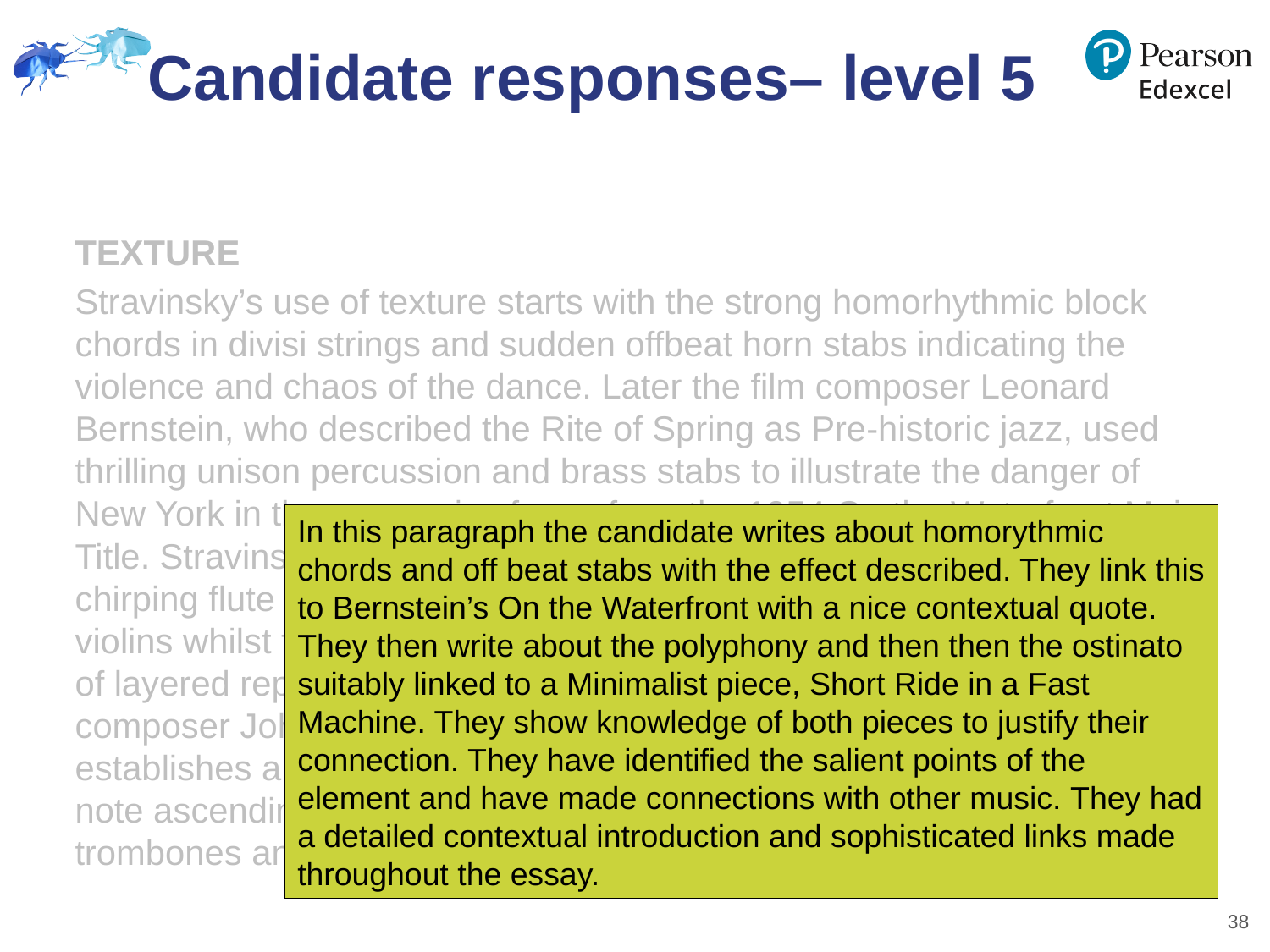

# Candidate responses– level 5
TEXTURE
Stravinsky’s use of texture starts with the strong homorhythmic block chords in divisi strings and sudden offbeat horn stabs indicating the violence and chaos of the dance. Later the film composer Leonard Bernstein, who described the Rite of Spring as Pre-historic jazz, used thrilling unison percussion and brass stabs to illustrate the danger of New York in the percussive fugue from the 1954 On the Waterfront Main Title. Stravinsky also uses moments of dense orchestral polyphony with chirping flute quaver figures soaring over syncopated semiquavers in the violins whilst the cantabile trumpets play a diatonic folk melody. Made up of layered repeating ostinato, this can be likened to the Minimalist composer John Adams piece Short Ride in a Fast Machine. Here Adams establishes a crotchet pulse in the woodblock over which a rapid three note ascending ostinato occurs in the clarinet, syncopated repeated trombones and a scalic screeching piccolo.
In this paragraph the candidate writes about homorythmic chords and off beat stabs with the effect described. They link this to Bernstein’s On the Waterfront with a nice contextual quote. They then write about the polyphony and then then the ostinato suitably linked to a Minimalist piece, Short Ride in a Fast Machine. They show knowledge of both pieces to justify their connection. They have identified the salient points of the element and have made connections with other music. They had a detailed contextual introduction and sophisticated links made throughout the essay.